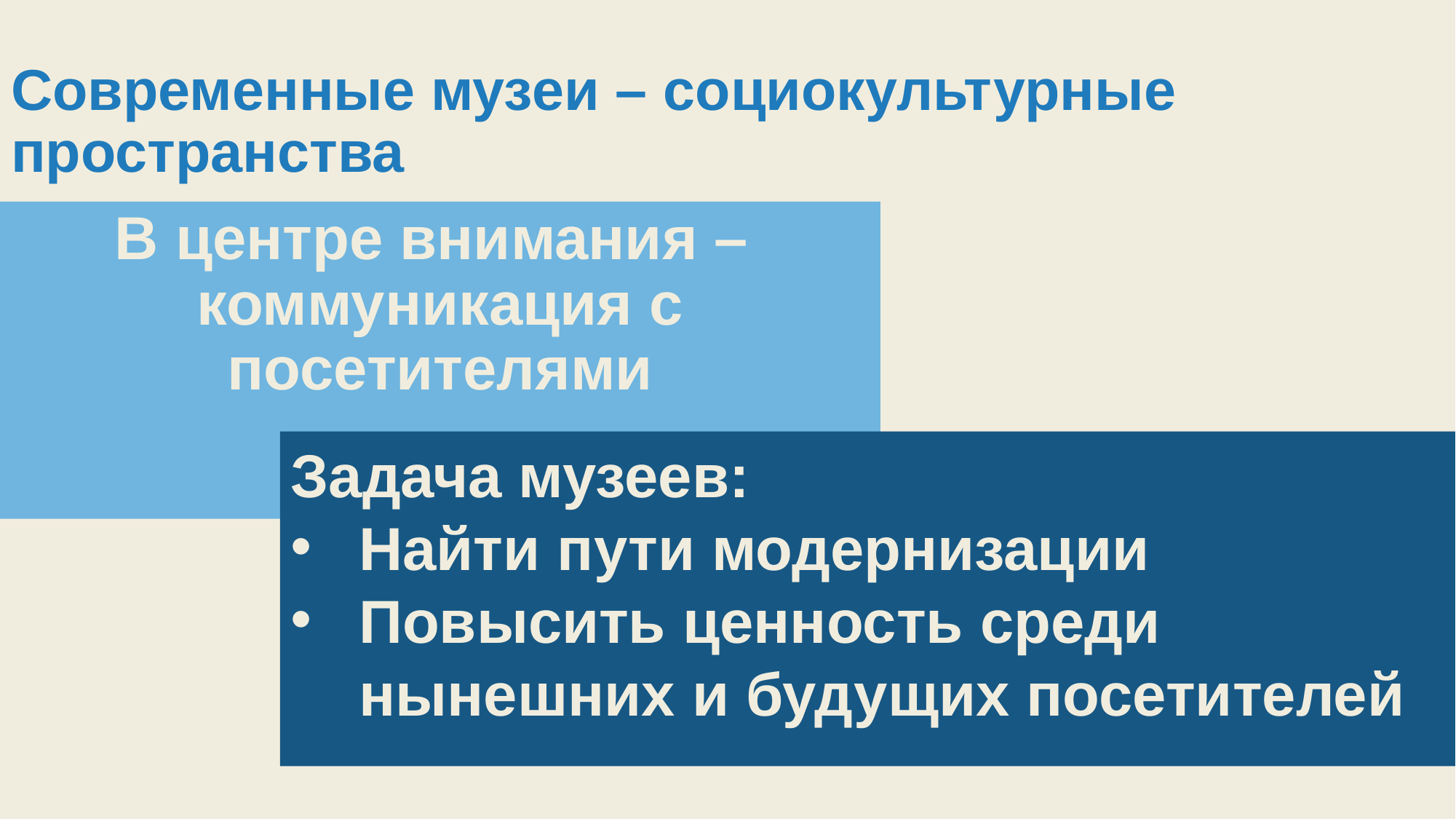

# Современные музеи – социокультурные пространства
В центре внимания –  коммуникация с посетителями

Задача музеев:
Найти пути модернизации
Повысить ценность среди нынешних и будущих посетителей